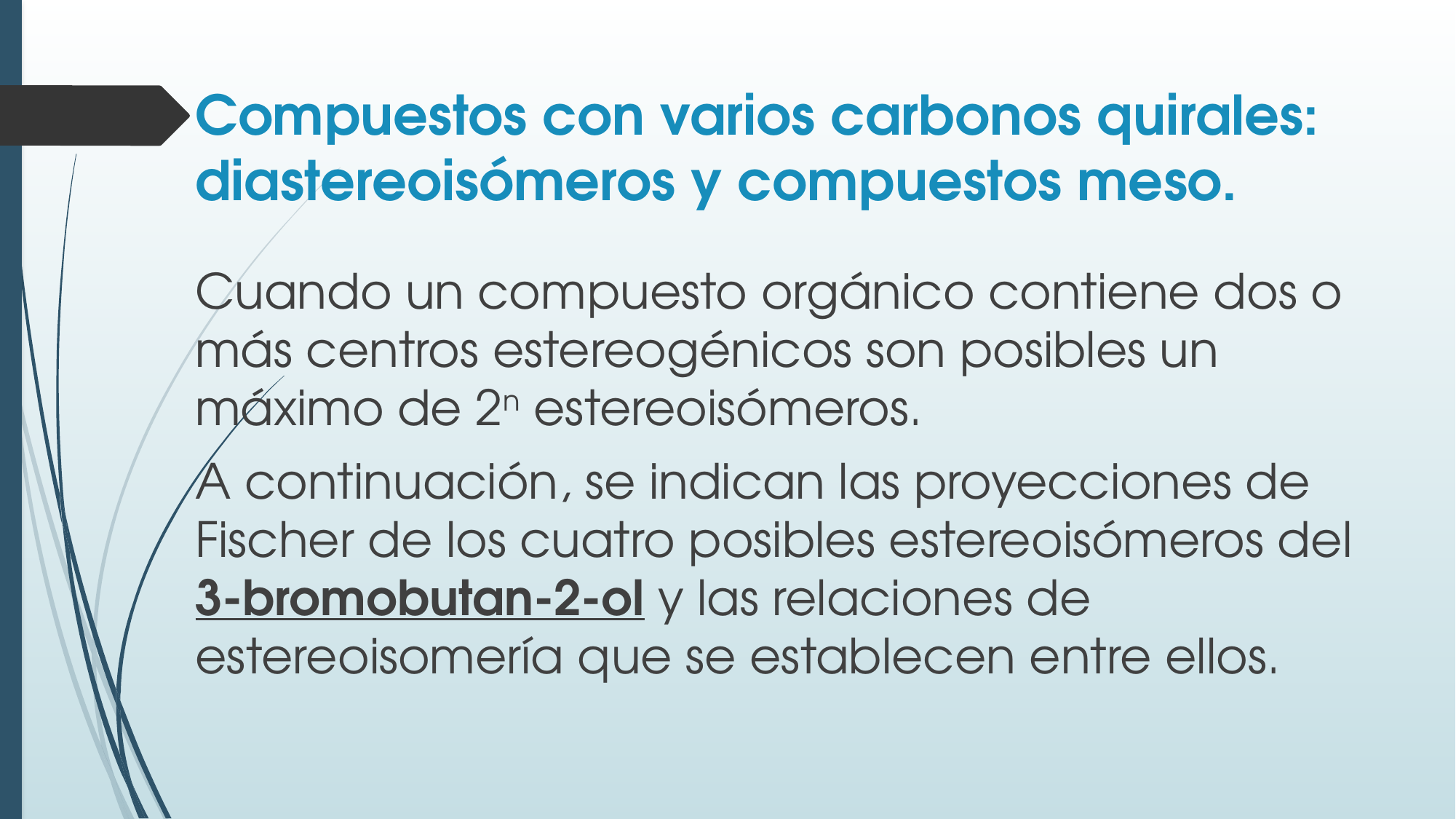

# Compuestos con varios carbonos quirales: diastereoisómeros y compuestos meso.
Cuando un compuesto orgánico contiene dos o más centros estereogénicos son posibles un máximo de 2n estereoisómeros.
A continuación, se indican las proyecciones de Fischer de los cuatro posibles estereoisómeros del 3-bromobutan-2-ol y las relaciones de estereoisomería que se establecen entre ellos.